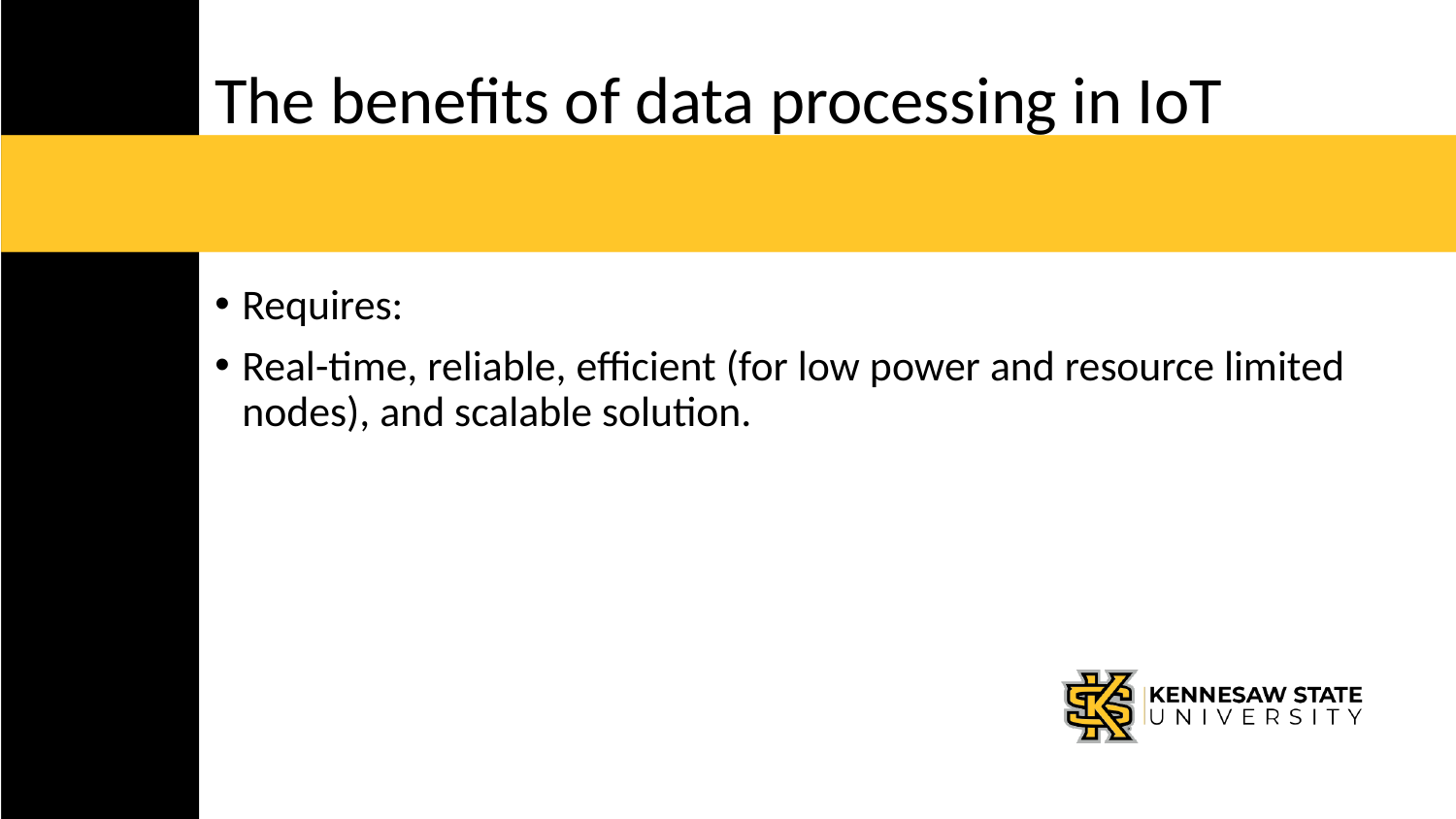

# The benefits of data processing in IoT
Requires:
Real-time, reliable, efficient (for low power and resource limited nodes), and scalable solution.